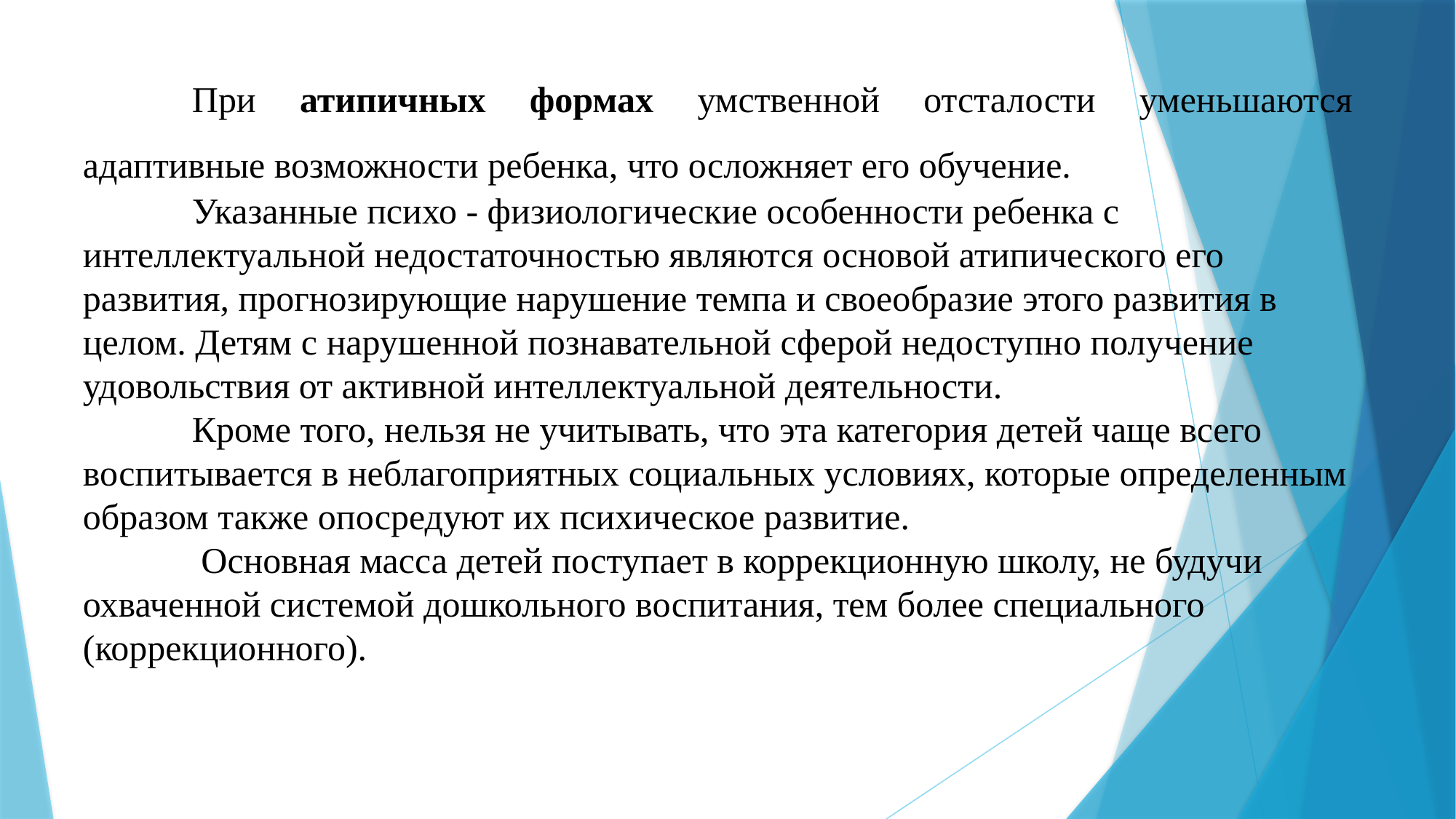

При атипичных формах умственной отсталости уменьшаются адаптивные возможности ребенка, что осложняет его обучение.
	Указанные психо - физиологические особенности ребенка с интеллектуальной недостаточностью являются основой атипического его развития, прогнозирующие нарушение темпа и своеобразие этого развития в целом. Детям с нарушенной познавательной сферой недоступно получение удовольствия от активной интеллектуальной деятельности.
	Кроме того, нельзя не учитывать, что эта категория детей чаще всего воспитывается в неблагоприятных социальных условиях, которые определенным образом также опосредуют их психическое развитие.
	 Основная масса детей поступает в коррекционную школу, не будучи охваченной системой дошкольного воспитания, тем более специального (коррекционного).